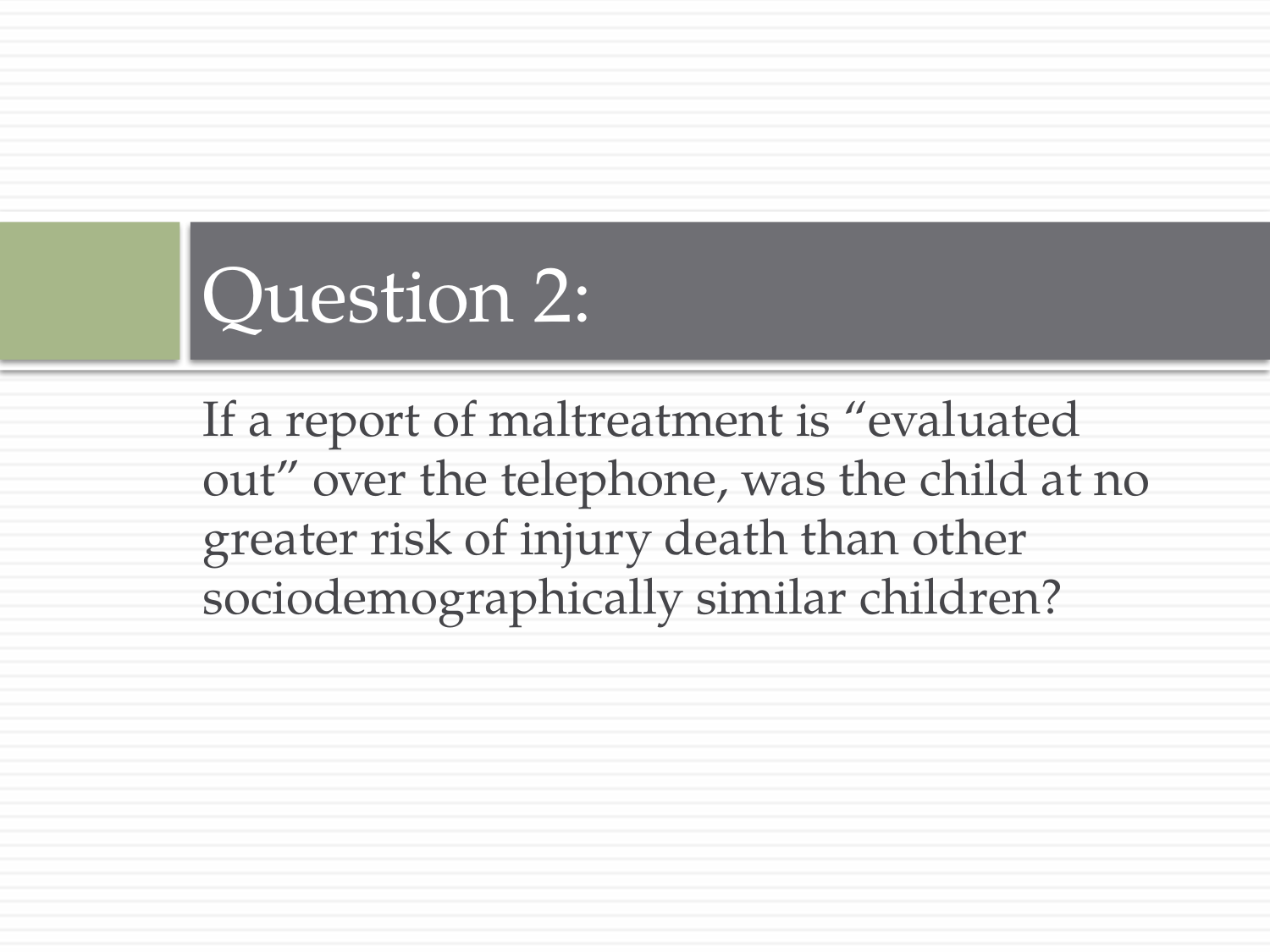

# Question 2:
If a report of maltreatment is “evaluated out” over the telephone, was the child at no greater risk of injury death than other sociodemographically similar children?